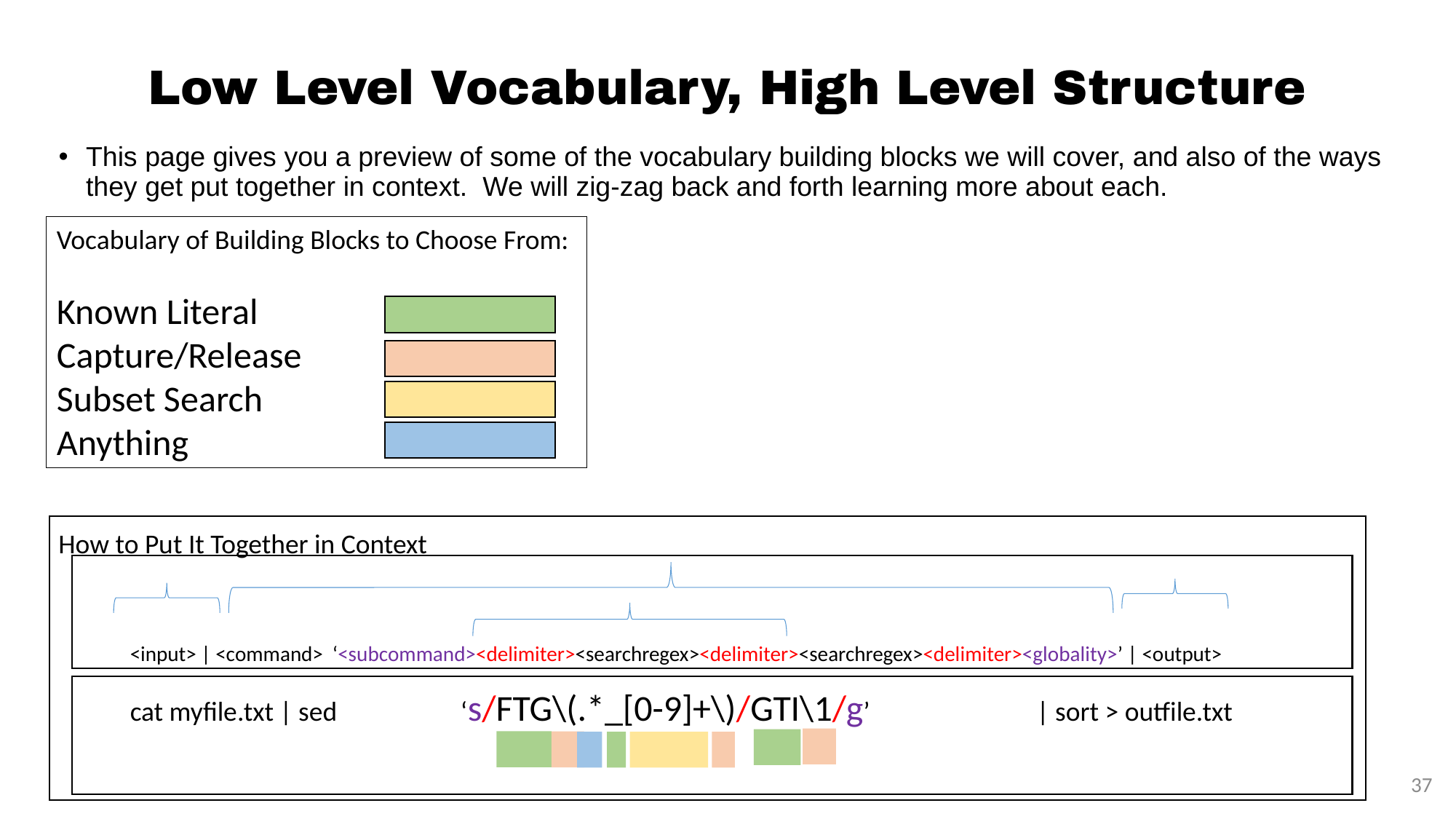

# Low Level Vocabulary, High Level Structure
This page gives you a preview of some of the vocabulary building blocks we will cover, and also of the ways they get put together in context.  We will zig-zag back and forth learning more about each.

Vocabulary of Building Blocks to Choose From:

Known Literal
Capture/Release
Subset Search
Anything

How to Put It Together in Context

<input> | <command>  ‘<subcommand><delimiter><searchregex><delimiter><searchregex><delimiter><globality>’ | <output>

cat myfile.txt | sed                    ‘s/FTG\(.*_[0-9]+\)/GTI\1/g’                           | sort > outfile.txt

37